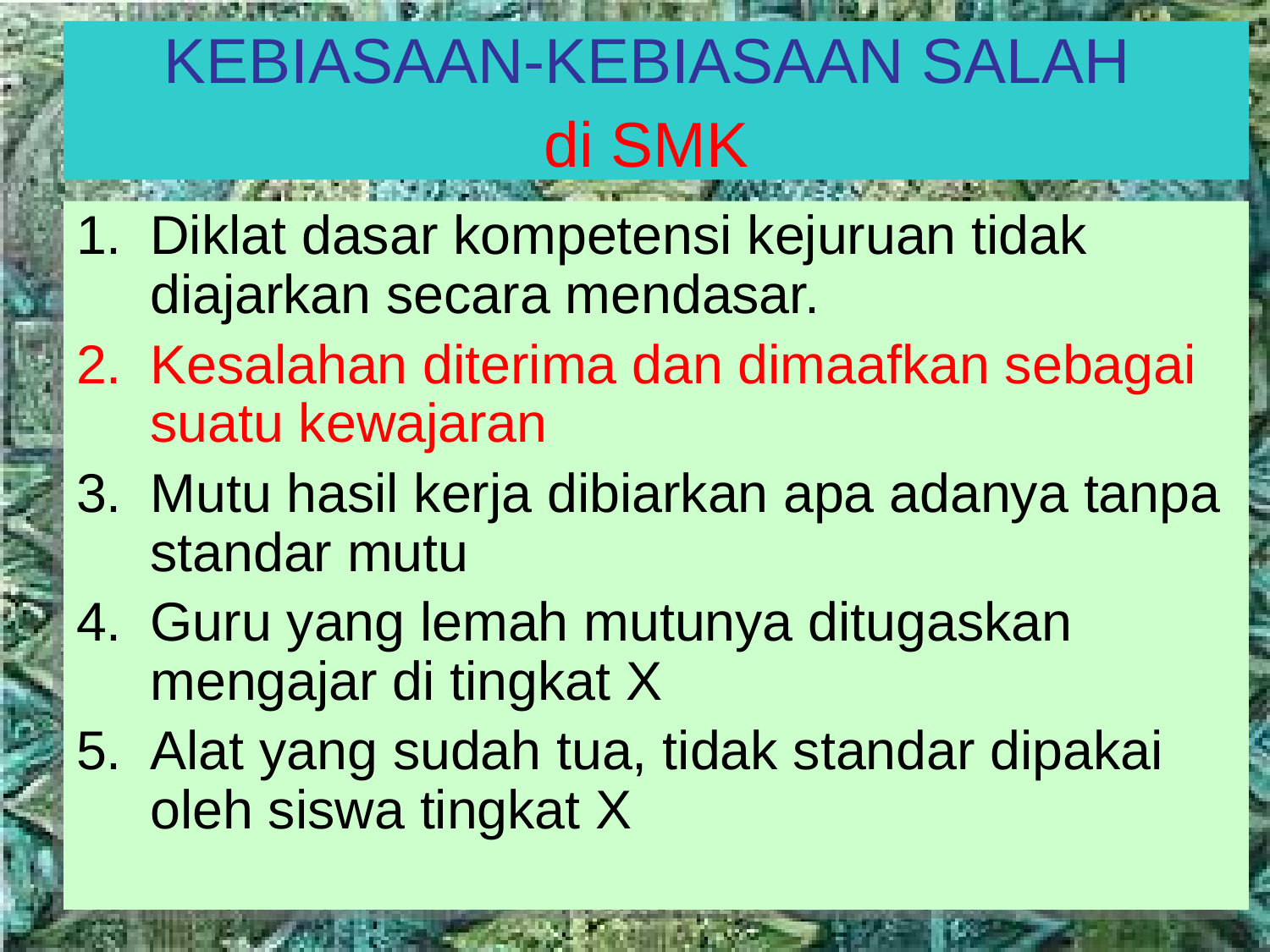

# KEBIASAAN-KEBIASAAN SALAH di SMK
Diklat dasar kompetensi kejuruan tidak diajarkan secara mendasar.
Kesalahan diterima dan dimaafkan sebagai suatu kewajaran
Mutu hasil kerja dibiarkan apa adanya tanpa standar mutu
Guru yang lemah mutunya ditugaskan mengajar di tingkat X
Alat yang sudah tua, tidak standar dipakai oleh siswa tingkat X